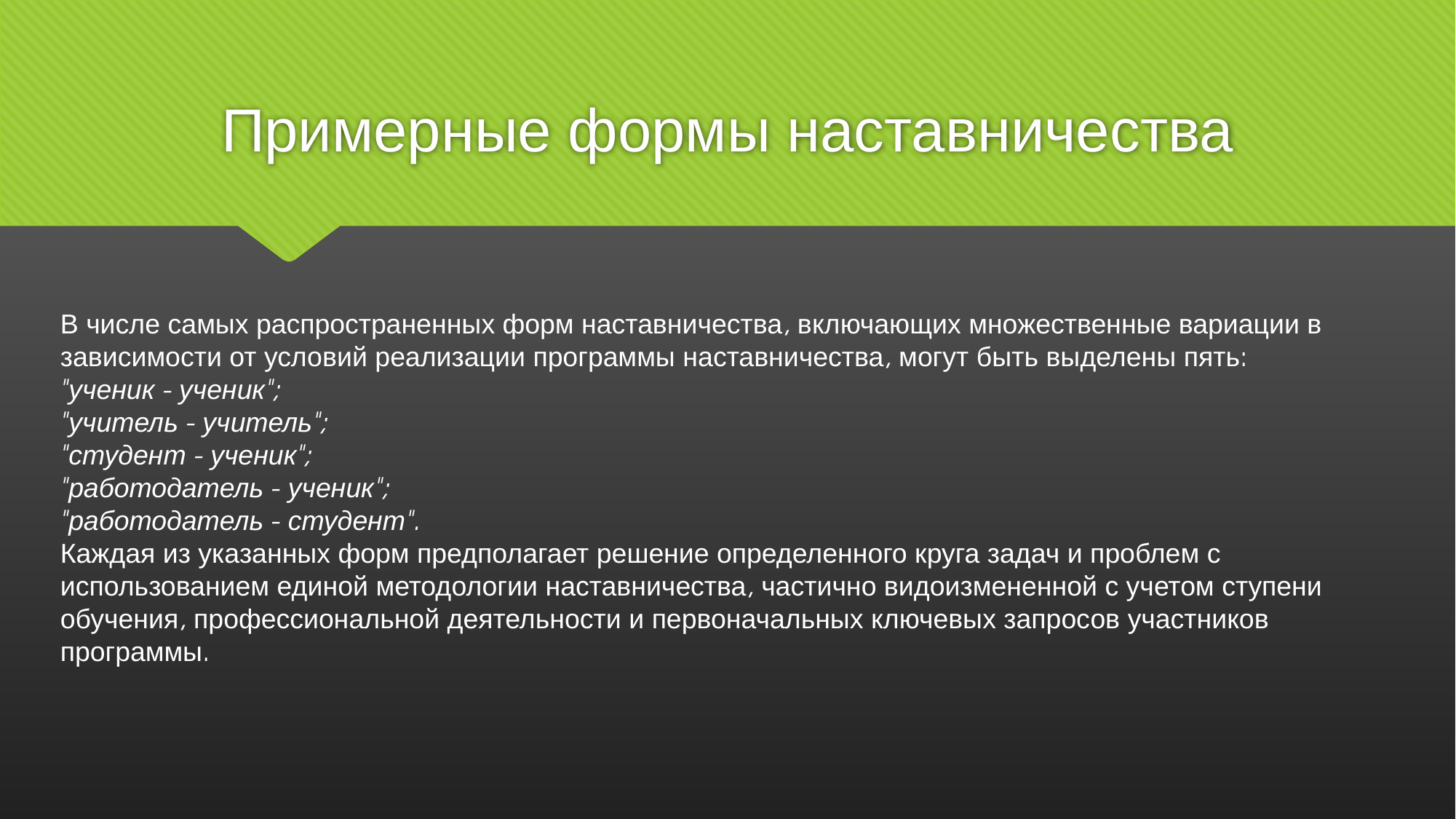

# Примерные формы наставничества
В числе самых распространенных форм наставничества, включающих множественные вариации в зависимости от условий реализации программы наставничества, могут быть выделены пять:
"ученик - ученик";
"учитель - учитель";
"студент - ученик";
"работодатель - ученик";
"работодатель - студент".
Каждая из указанных форм предполагает решение определенного круга задач и проблем с использованием единой методологии наставничества, частично видоизмененной с учетом ступени обучения, профессиональной деятельности и первоначальных ключевых запросов участников программы.